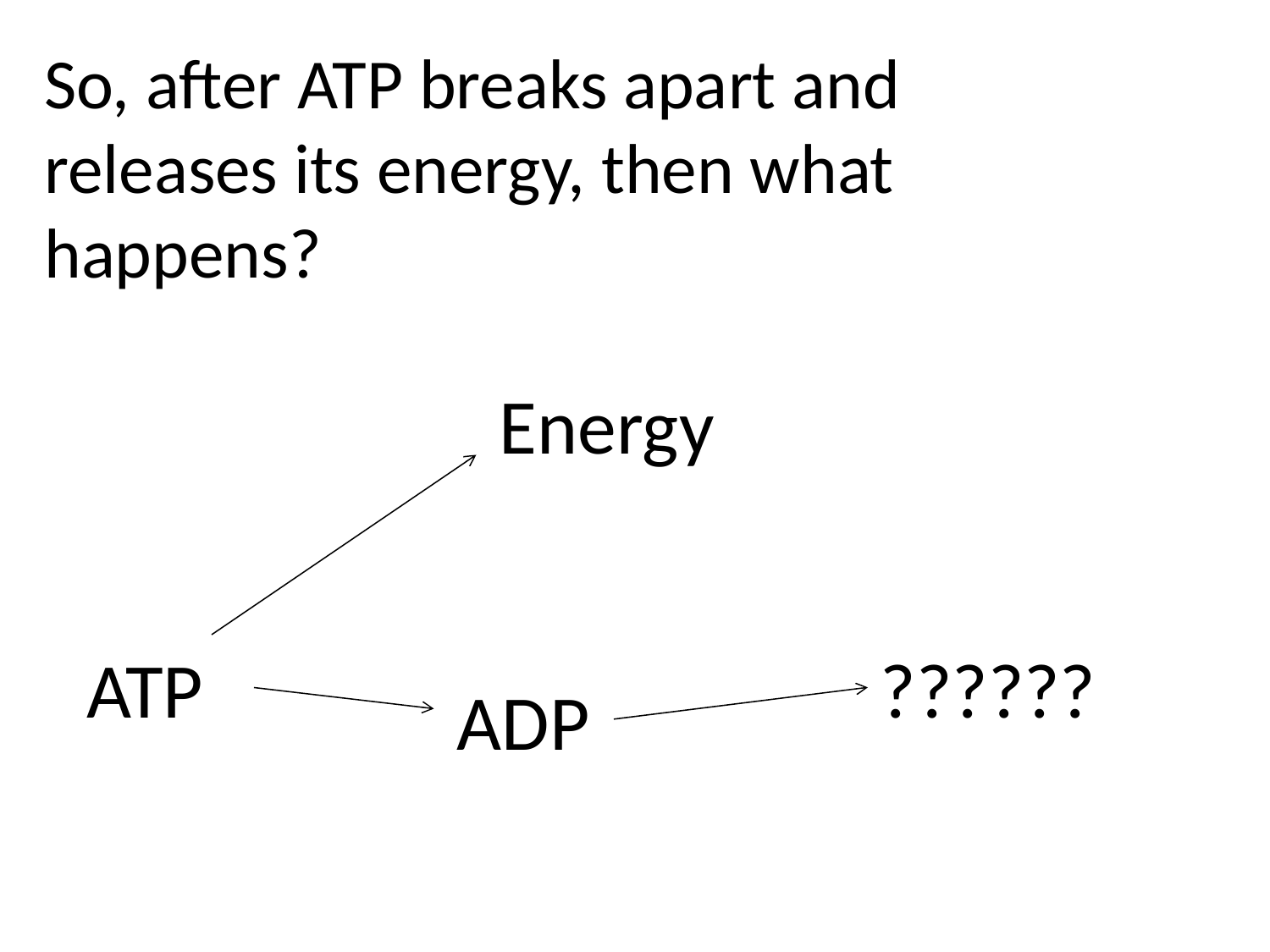

So, after ATP breaks apart and releases its energy, then what happens?
Energy
ATP
??????
ADP